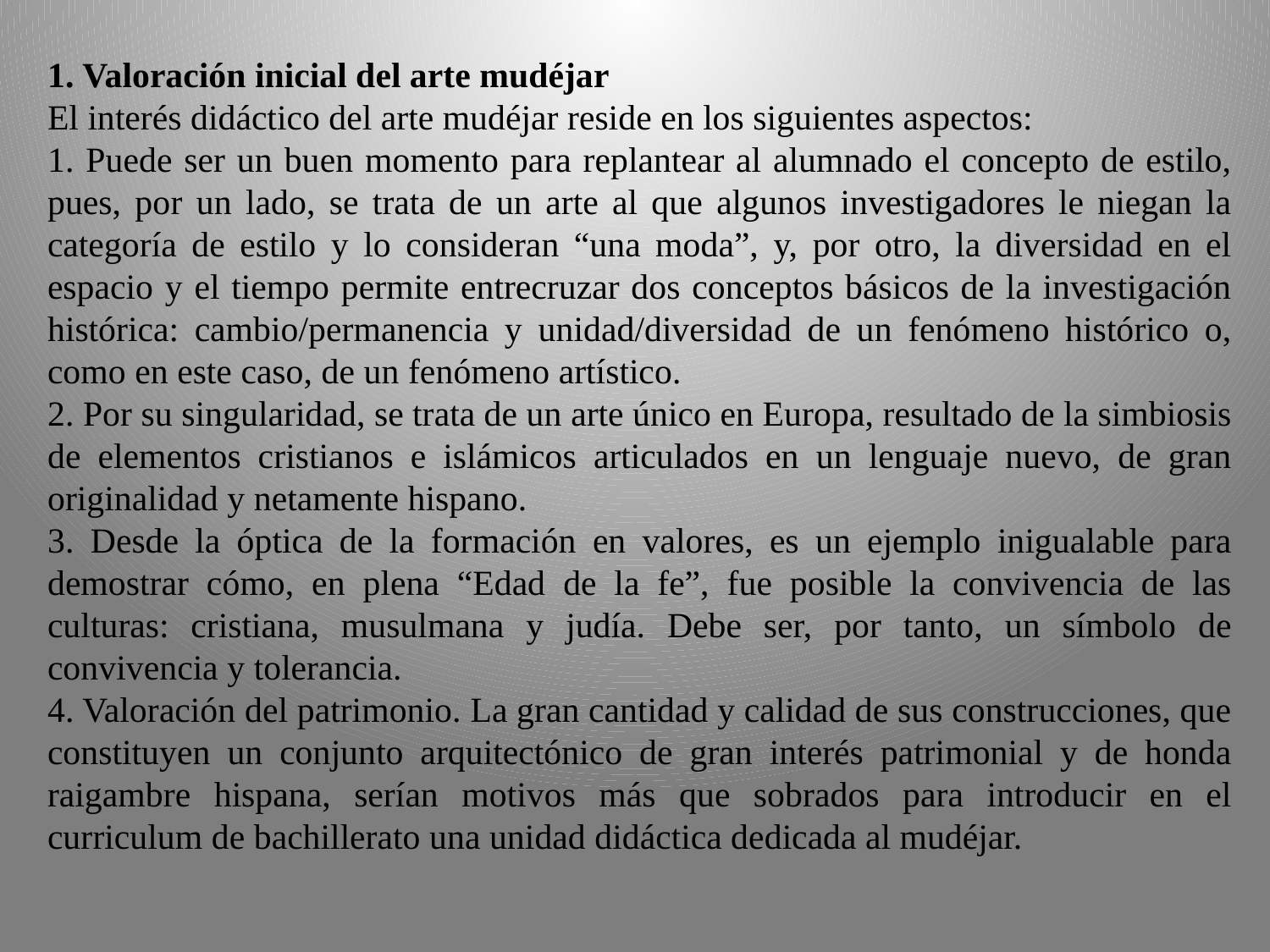

1. Valoración inicial del arte mudéjar
El interés didáctico del arte mudéjar reside en los siguientes aspectos:
1. Puede ser un buen momento para replantear al alumnado el concepto de estilo, pues, por un lado, se trata de un arte al que algunos investigadores le niegan la categoría de estilo y lo consideran “una moda”, y, por otro, la diversidad en el espacio y el tiempo permite entrecruzar dos conceptos básicos de la investigación histórica: cambio/permanencia y unidad/diversidad de un fenómeno histórico o, como en este caso, de un fenómeno artístico.
2. Por su singularidad, se trata de un arte único en Europa, resultado de la simbiosis de elementos cristianos e islámicos articulados en un lenguaje nuevo, de gran originalidad y netamente hispano.
3. Desde la óptica de la formación en valores, es un ejemplo inigualable para demostrar cómo, en plena “Edad de la fe”, fue posible la convivencia de las culturas: cristiana, musulmana y judía. Debe ser, por tanto, un símbolo de convivencia y tolerancia.
4. Valoración del patrimonio. La gran cantidad y calidad de sus construcciones, que constituyen un conjunto arquitectónico de gran interés patrimonial y de honda raigambre hispana, serían motivos más que sobrados para introducir en el curriculum de bachillerato una unidad didáctica dedicada al mudéjar.